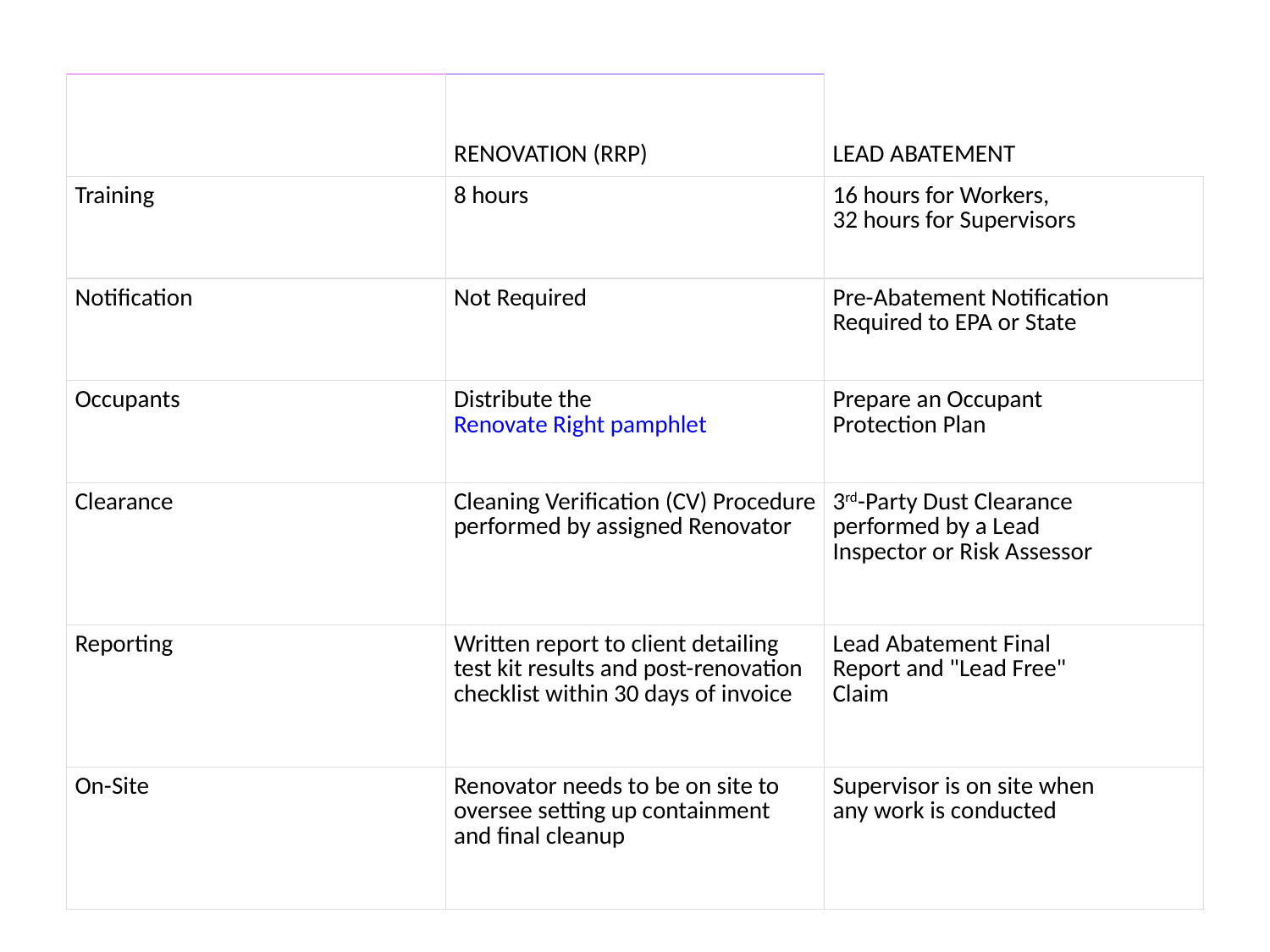

|  | RENOVATION (RRP) | LEAD ABATEMENT |
| --- | --- | --- |
| Training | 8 hours | 16 hours for Workers, 32 hours for Supervisors |
| Notification | Not Required | Pre-Abatement Notification Required to EPA or State |
| Occupants | Distribute the Renovate Right pamphlet | Prepare an Occupant Protection Plan |
| Clearance | Cleaning Verification (CV) Procedure performed by assigned Renovator | 3rd-Party Dust Clearance performed by a Lead Inspector or Risk Assessor |
| Reporting | Written report to client detailing test kit results and post-renovation checklist within 30 days of invoice | Lead Abatement Final Report and "Lead Free" Claim |
| On-Site | Renovator needs to be on site to oversee setting up containment and final cleanup | Supervisor is on site when any work is conducted |